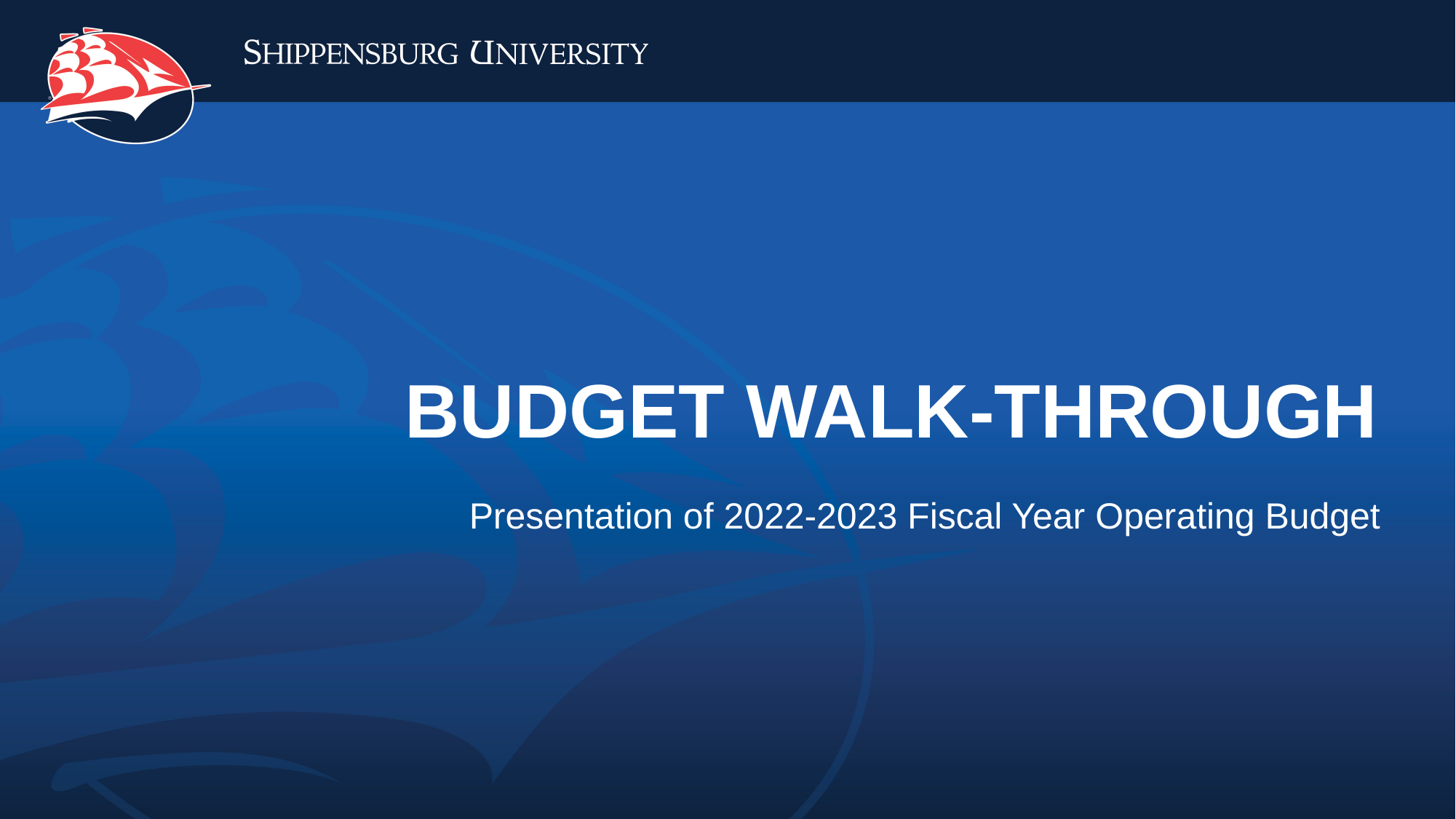

# Budget Walk-Through
Presentation of 2022-2023 Fiscal Year Operating Budget